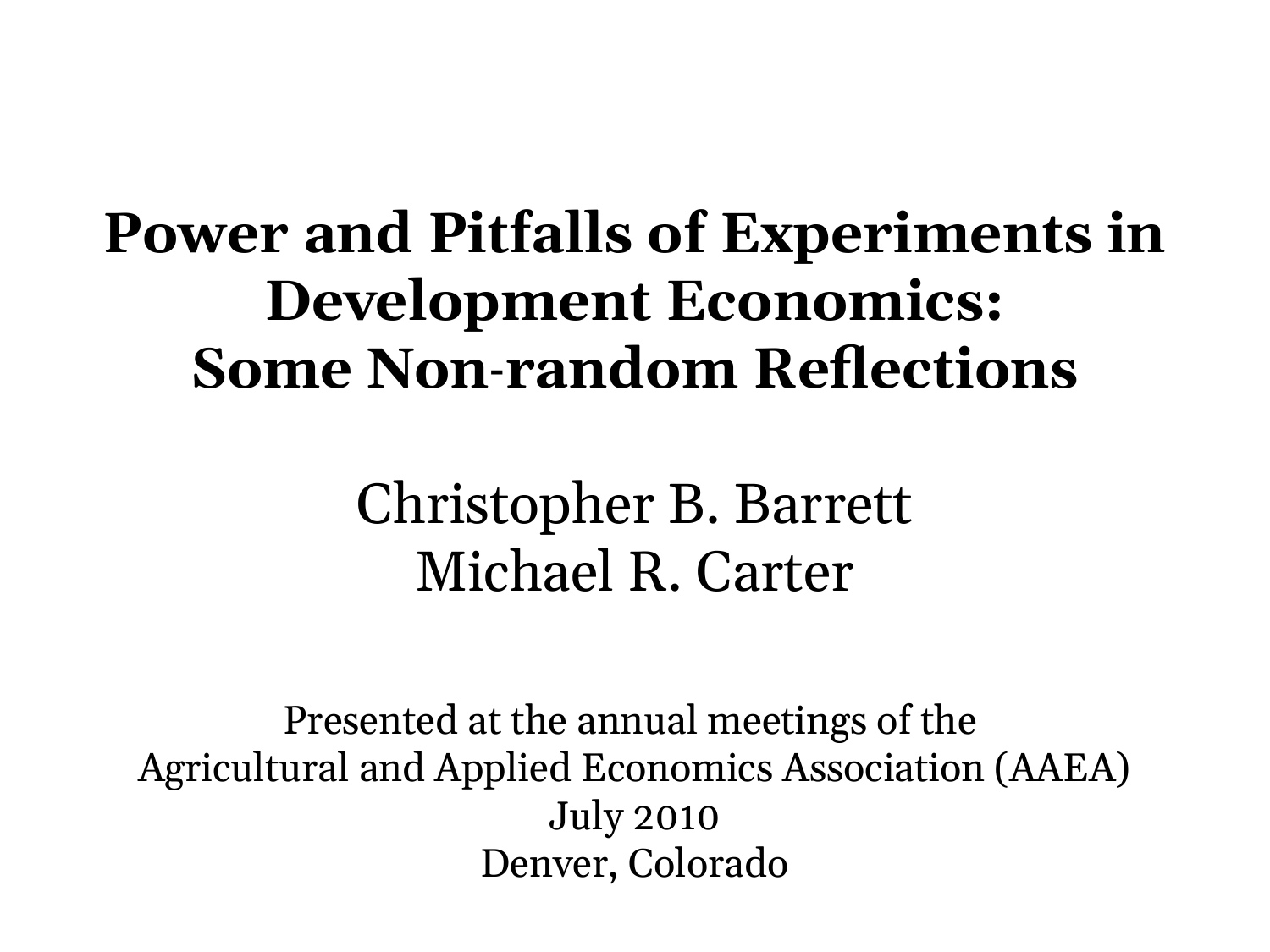

Power and Pitfalls of Experiments in Development Economics:
Some Non‐random Reflections

Christopher B. Barrett
Michael R. Carter
# Presented at the annual meetings of the Agricultural and Applied Economics Association (AAEA) July 2010 Denver, Colorado